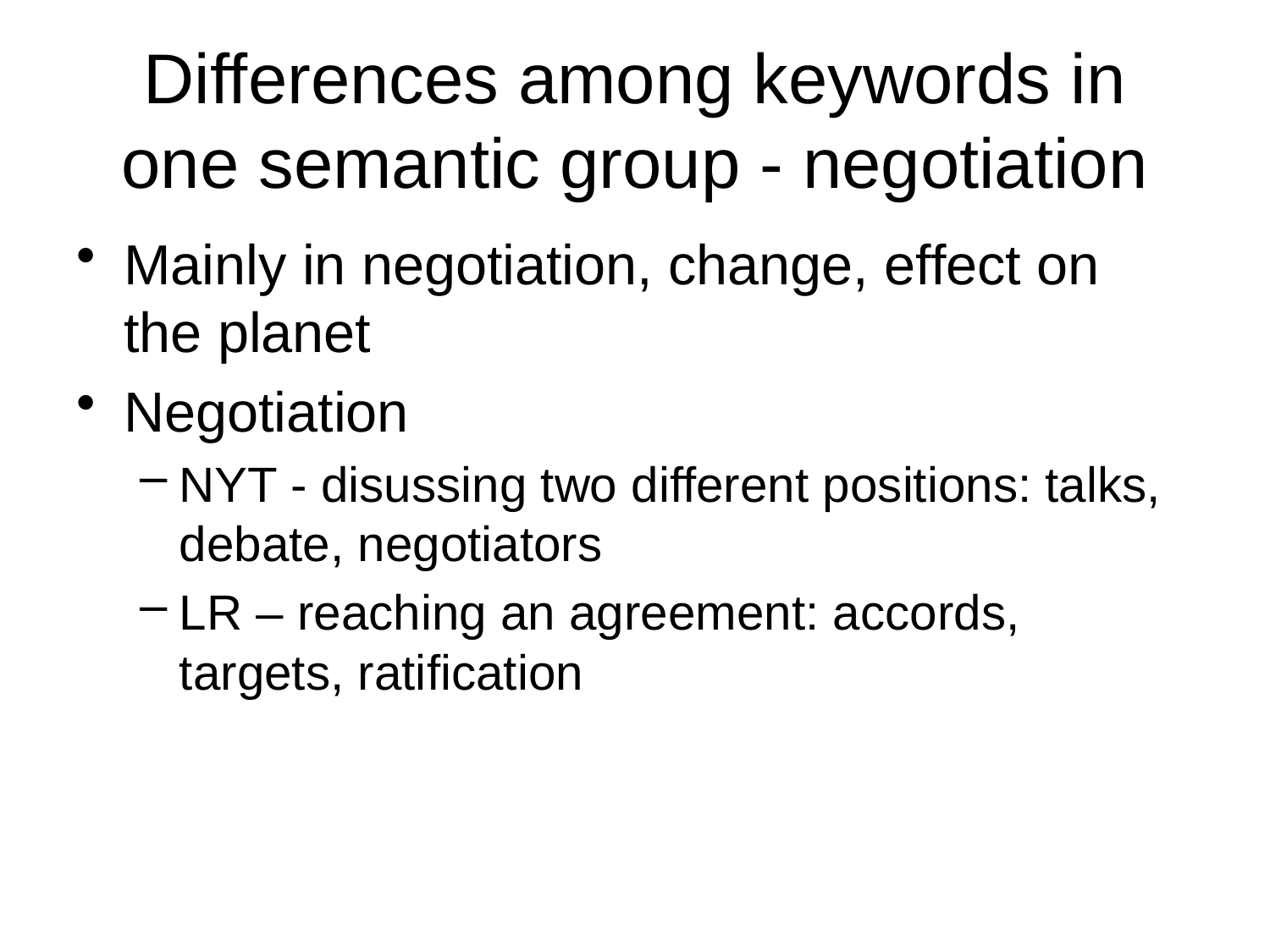

# Differences among keywords in one semantic group - negotiation
Mainly in negotiation, change, effect on the planet
Negotiation
NYT - disussing two different positions: talks, debate, negotiators
LR – reaching an agreement: accords, targets, ratification